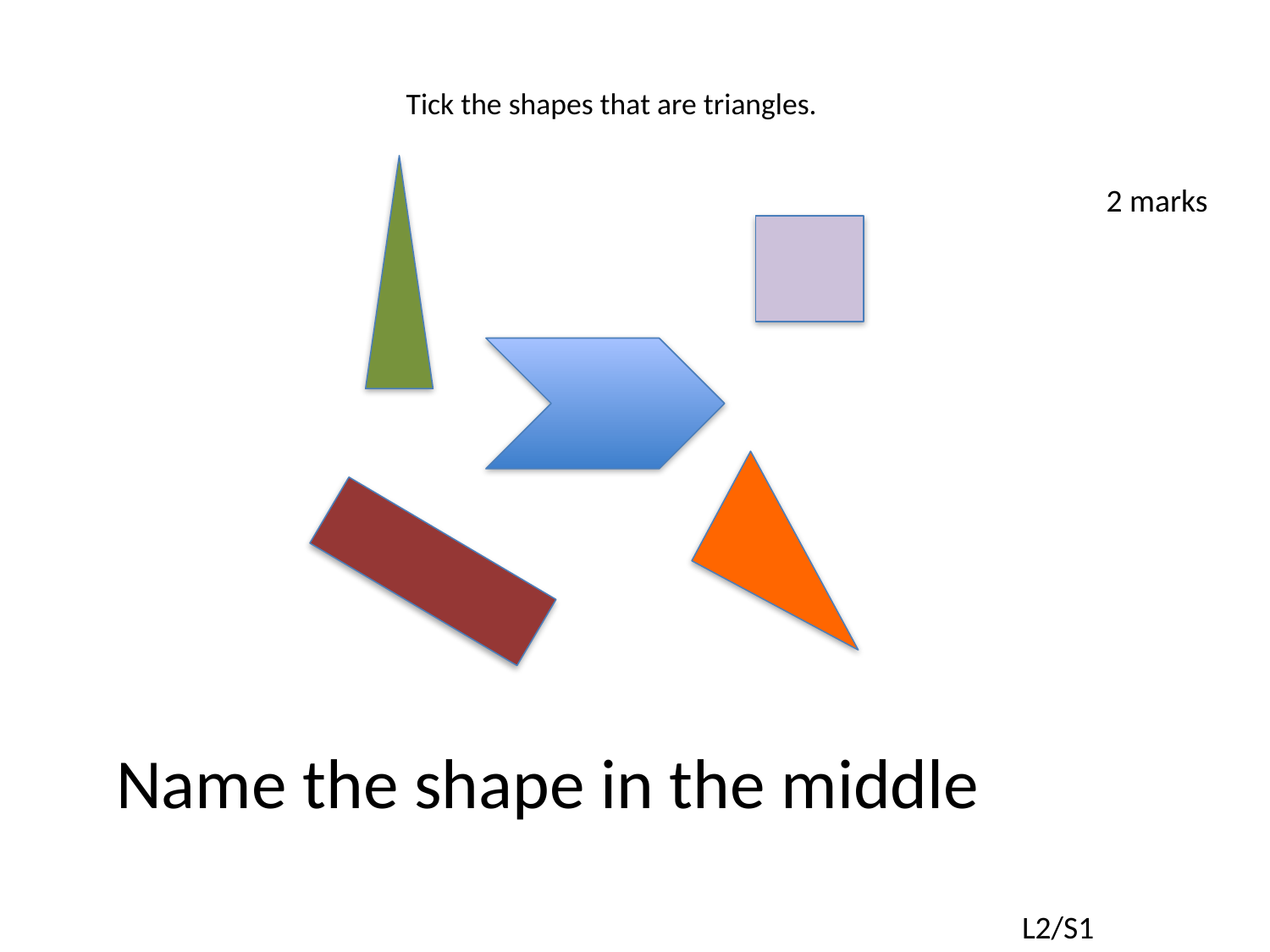

# Tick the shapes that are triangles.

2 marks
Name the shape in the middle
L2/S1